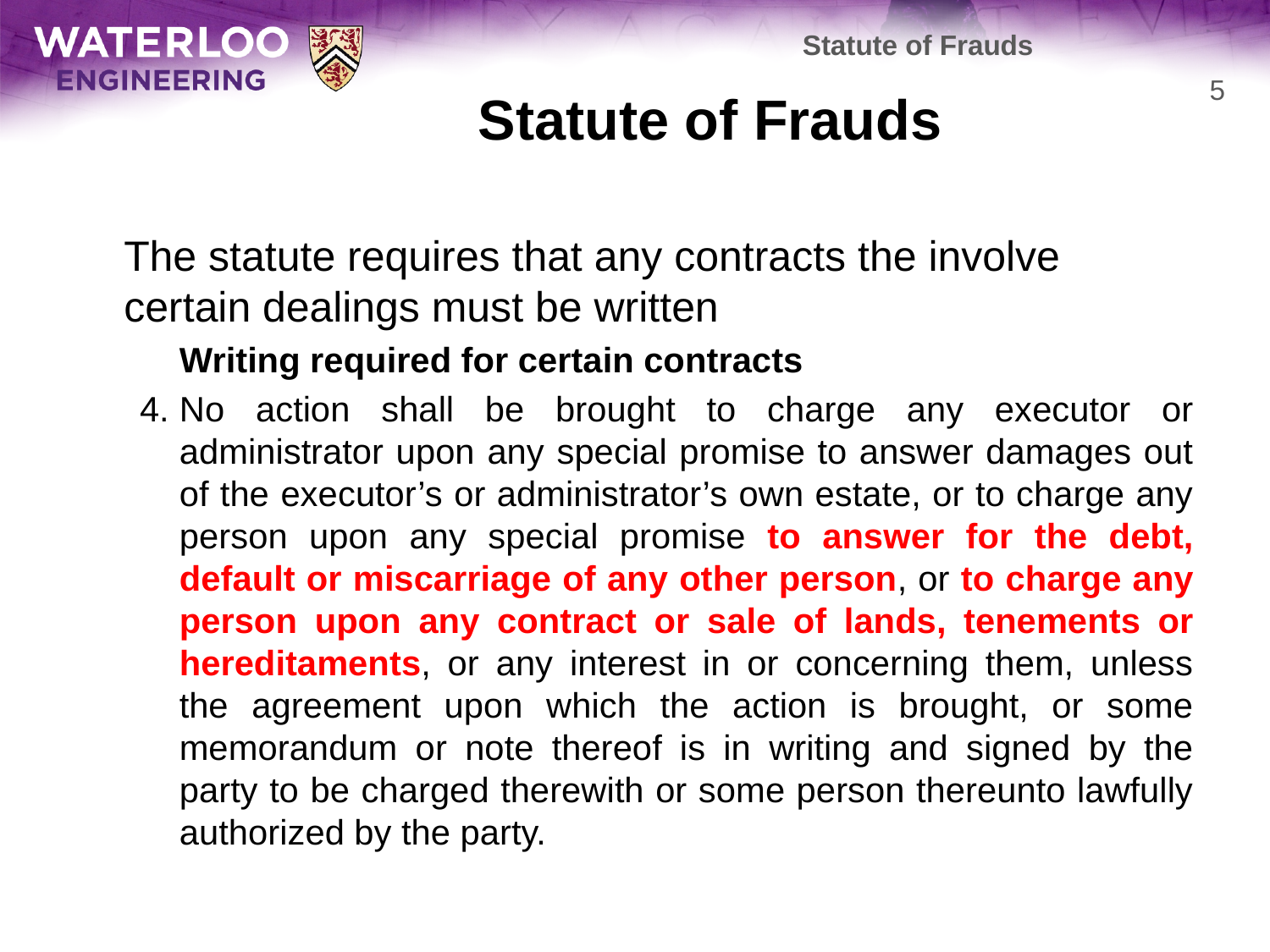

Statute of Frauds
# Statute of Frauds
5
	The statute requires that any contracts the involve certain dealings must be written
	Writing required for certain contracts
4.	No action shall be brought to charge any executor or administrator upon any special promise to answer damages out of the executor’s or administrator’s own estate, or to charge any person upon any special promise to answer for the debt, default or miscarriage of any other person, or to charge any person upon any contract or sale of lands, tenements or hereditaments, or any interest in or concerning them, unless the agreement upon which the action is brought, or some memorandum or note thereof is in writing and signed by the party to be charged therewith or some person thereunto lawfully authorized by the party.